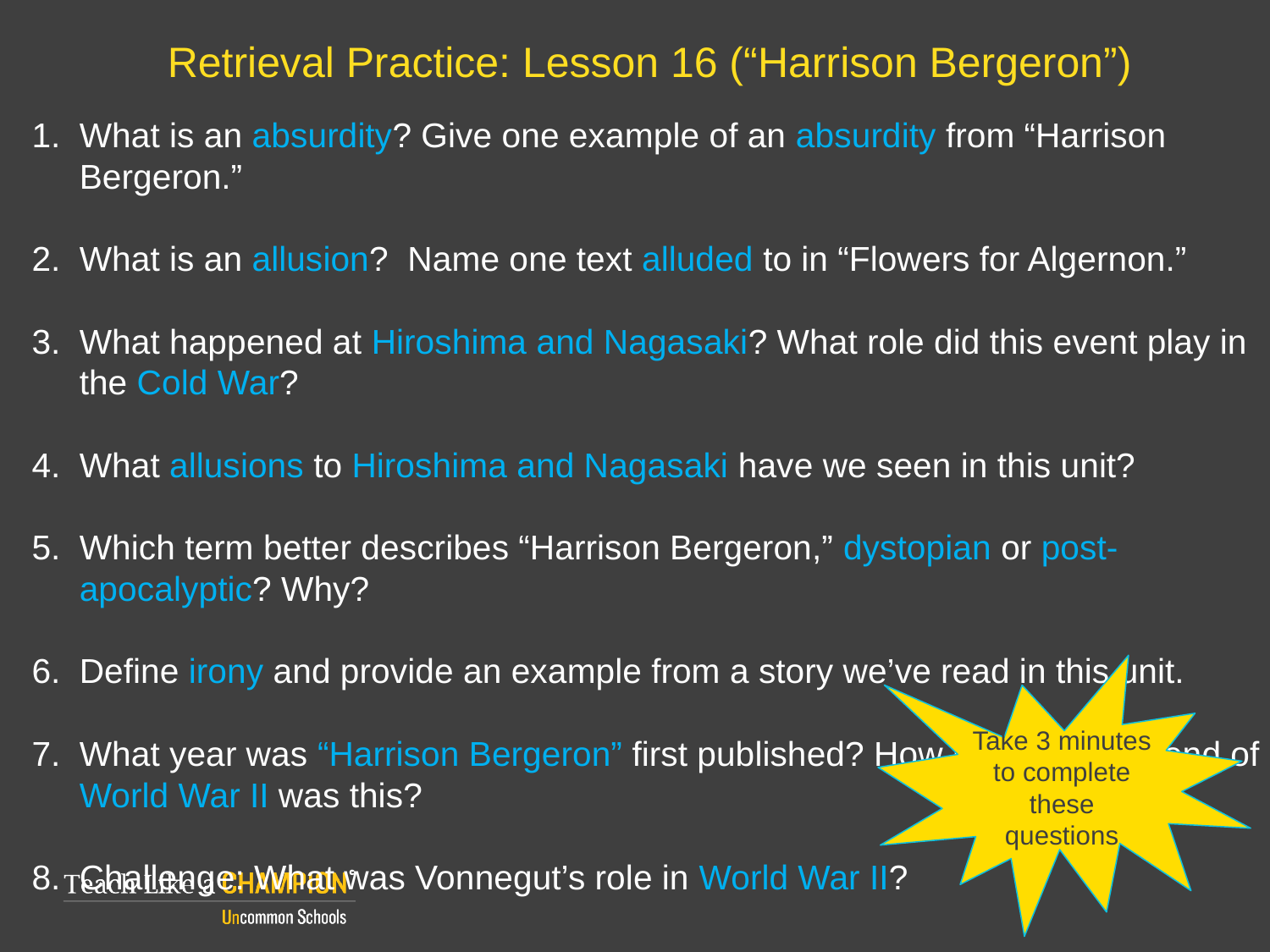

# Retrieval Practice: Lesson 16 (“Harrison Bergeron”)
What is an absurdity? Give one example of an absurdity from “Harrison Bergeron.”

What is an allusion?  Name one text alluded to in “Flowers for Algernon.”

What happened at Hiroshima and Nagasaki? What role did this event play in the Cold War?

What allusions to Hiroshima and Nagasaki have we seen in this unit?

Which term better describes “Harrison Bergeron,” dystopian or post-apocalyptic? Why?

Define irony and provide an example from a story we’ve read in this unit.

What year was “Harrison Bergeron” first published? How long after the end of World War II was this?

Challenge: What was Vonnegut’s role in World War II?
Take 3 minutes to complete these questions